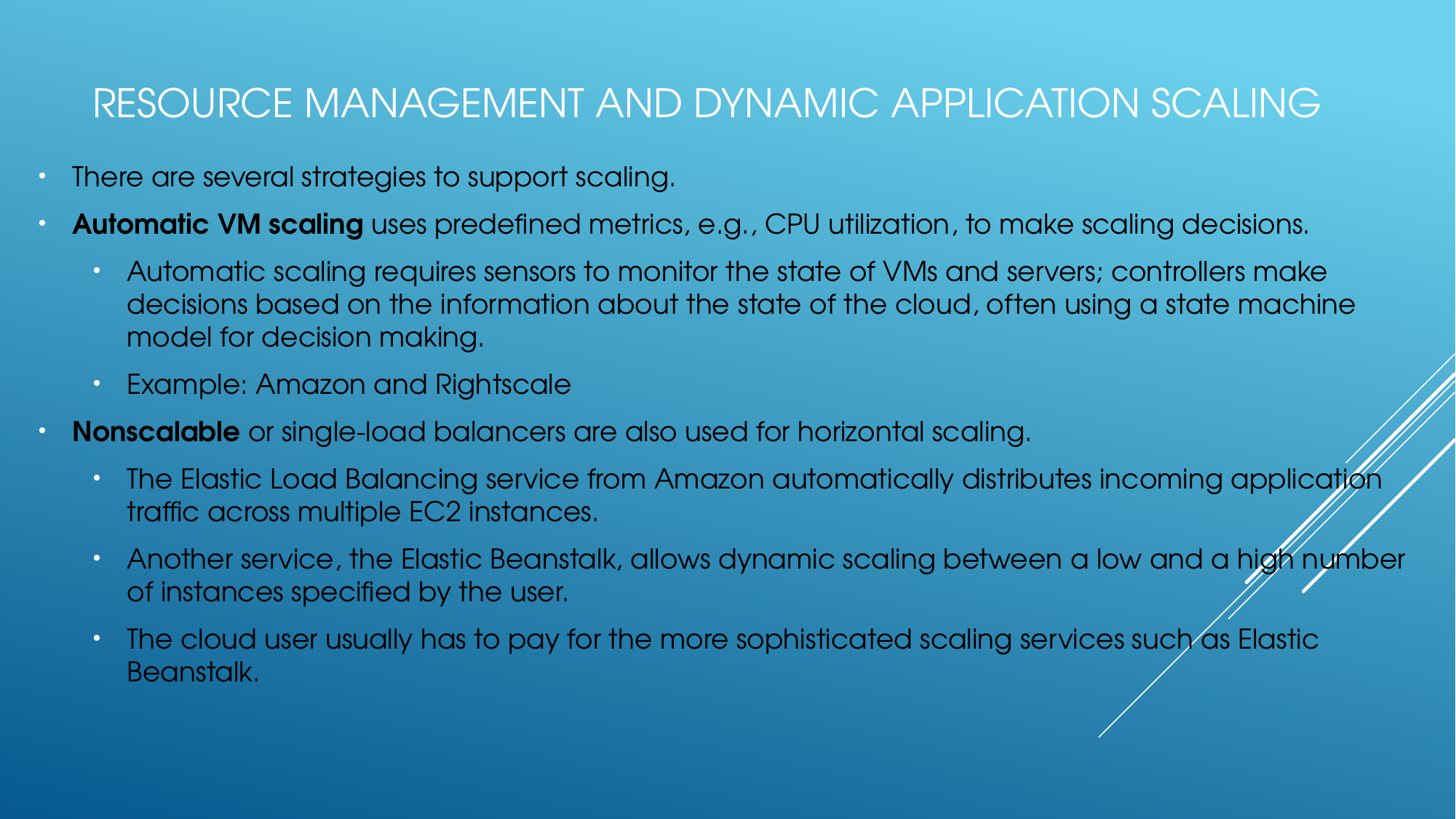

# Resource management and dynamic application scaling

There are several strategies to support scaling.
Automatic VM scaling uses predefined metrics, e.g., CPU utilization, to make scaling decisions.
Automatic scaling requires sensors to monitor the state of VMs and servers; controllers make decisions based on the information about the state of the cloud, often using a state machine model for decision making.
Example: Amazon and Rightscale
Nonscalable or single-load balancers are also used for horizontal scaling.
The Elastic Load Balancing service from Amazon automatically distributes incoming application traffic across multiple EC2 instances.
Another service, the Elastic Beanstalk, allows dynamic scaling between a low and a high number of instances specified by the user.
The cloud user usually has to pay for the more sophisticated scaling services such as Elastic Beanstalk.